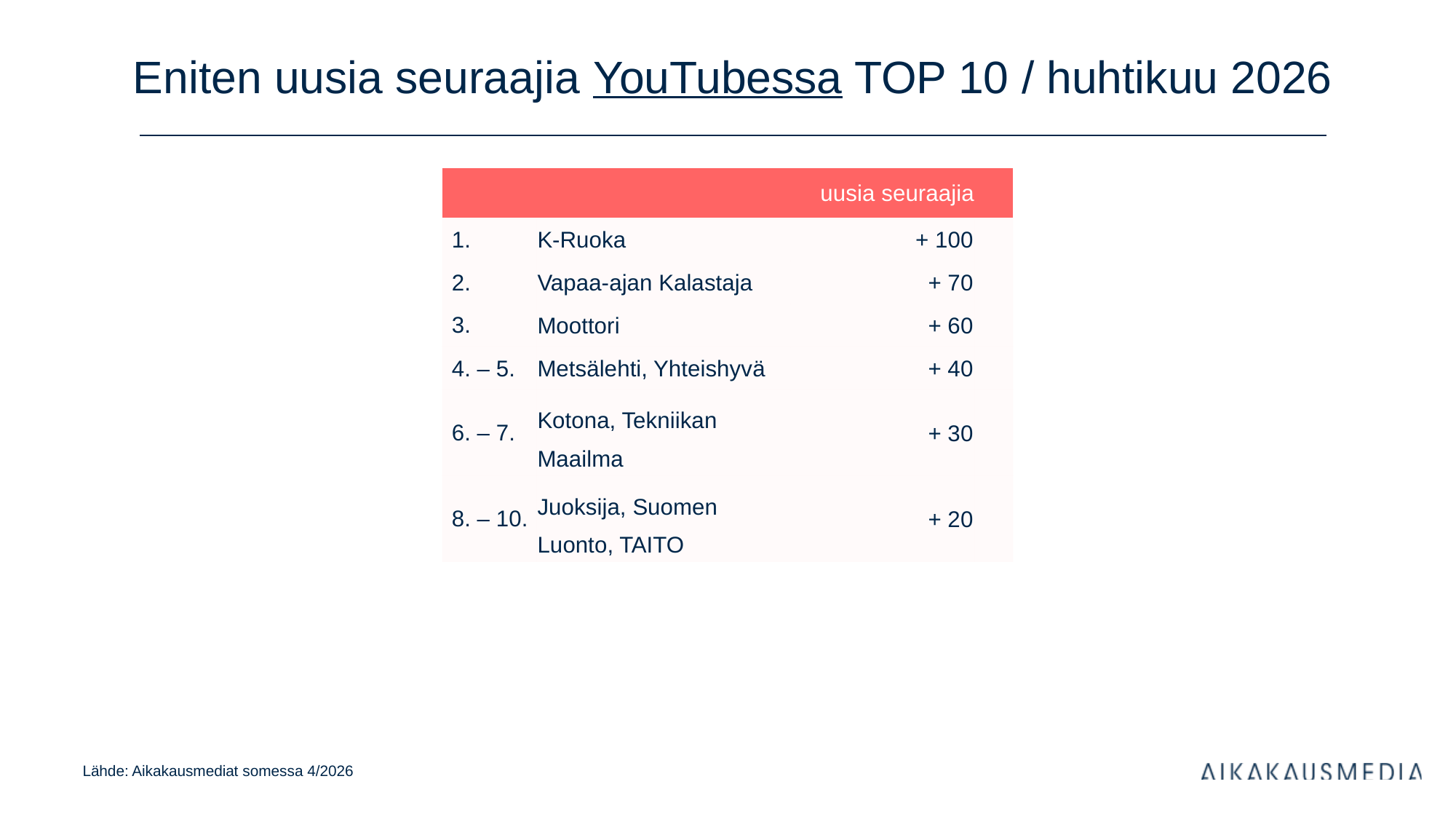

# Eniten uusia seuraajia YouTubessa TOP 10 / huhtikuu 2026
| uusia seuraajia |  | kanavan tilaajia |  |
| --- | --- | --- | --- |
| 1. | K-Ruoka | + 100 |  |
| 2. | Vapaa-ajan Kalastaja | + 70 |  |
| 3. | Moottori | + 60 |  |
| 4. – 5. | Metsälehti, Yhteishyvä | + 40 |  |
| 6. – 7. | Kotona, Tekniikan Maailma | + 30 |  |
| 8. – 10. | Juoksija, Suomen Luonto, TAITO | + 20 |  |